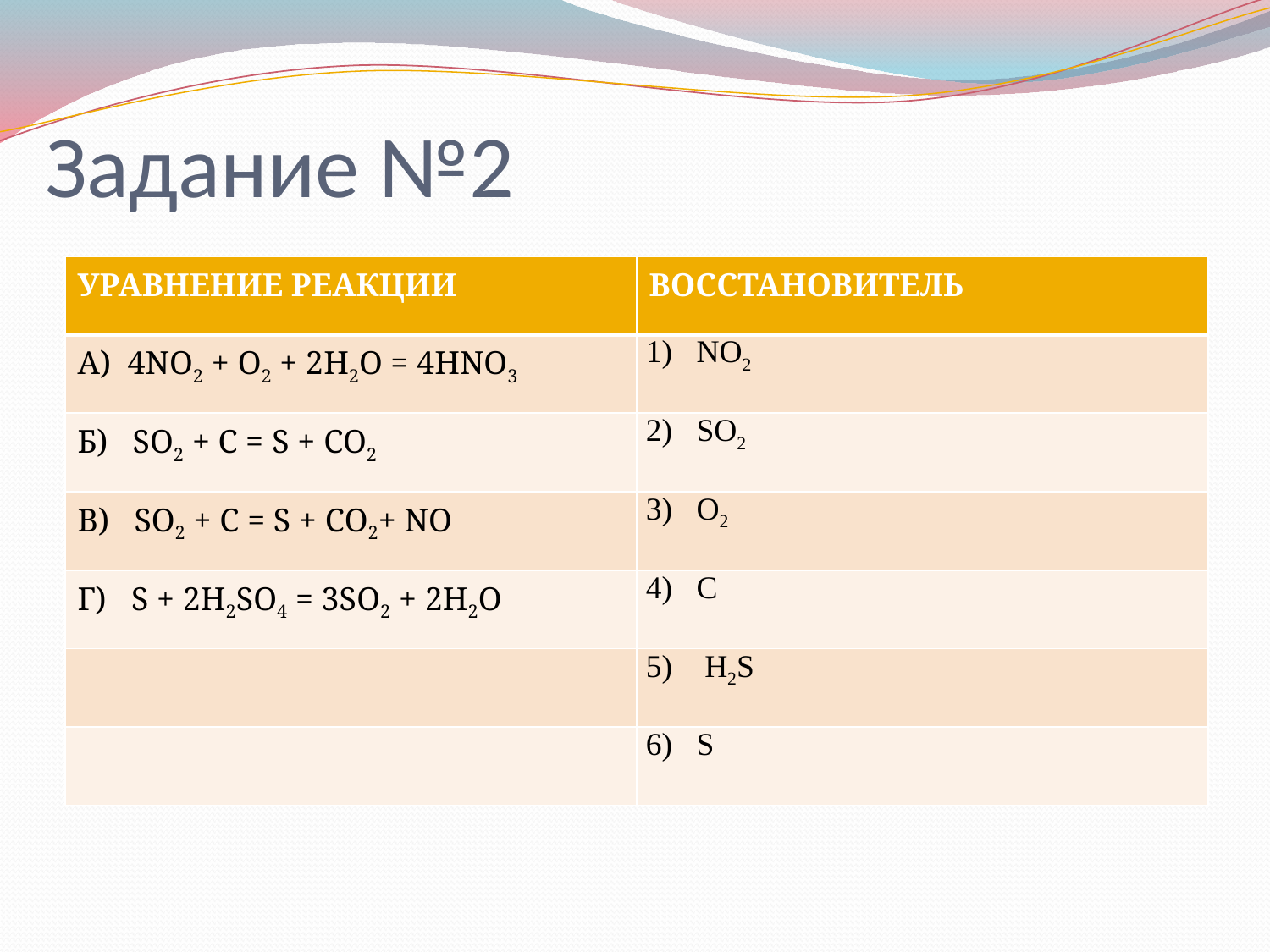

# Задание №2
| УРАВНЕНИЕ РЕАКЦИИ | ВОССТАНОВИТЕЛЬ |
| --- | --- |
| А) 4NO2 + O2 + 2H2O = 4HNO3 | 1) NO2 |
| Б) SO2 + C = S + CO2 | 2) SO2 |
| В) SO2 + C = S + CO2+ NO | 3) O2 |
| Г) S + 2H2SО4 = 3SО2 + 2H2O | 4) C |
|  | 5) H2S |
|  | 6) S |